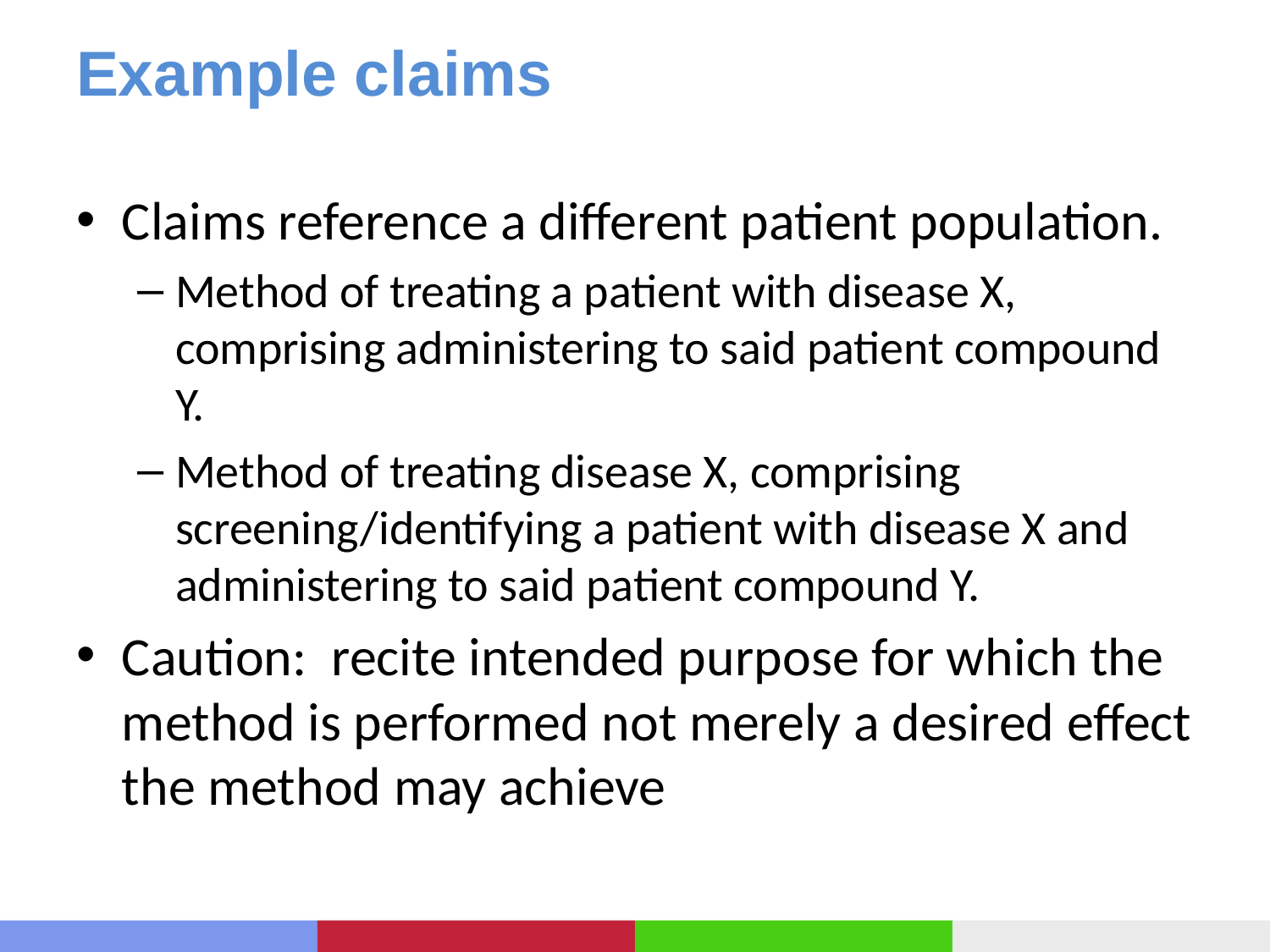

# Example claims
Claims reference a different patient population.
Method of treating a patient with disease X, comprising administering to said patient compound Y.
Method of treating disease X, comprising screening/identifying a patient with disease X and administering to said patient compound Y.
Caution:  recite intended purpose for which the method is performed not merely a desired effect the method may achieve